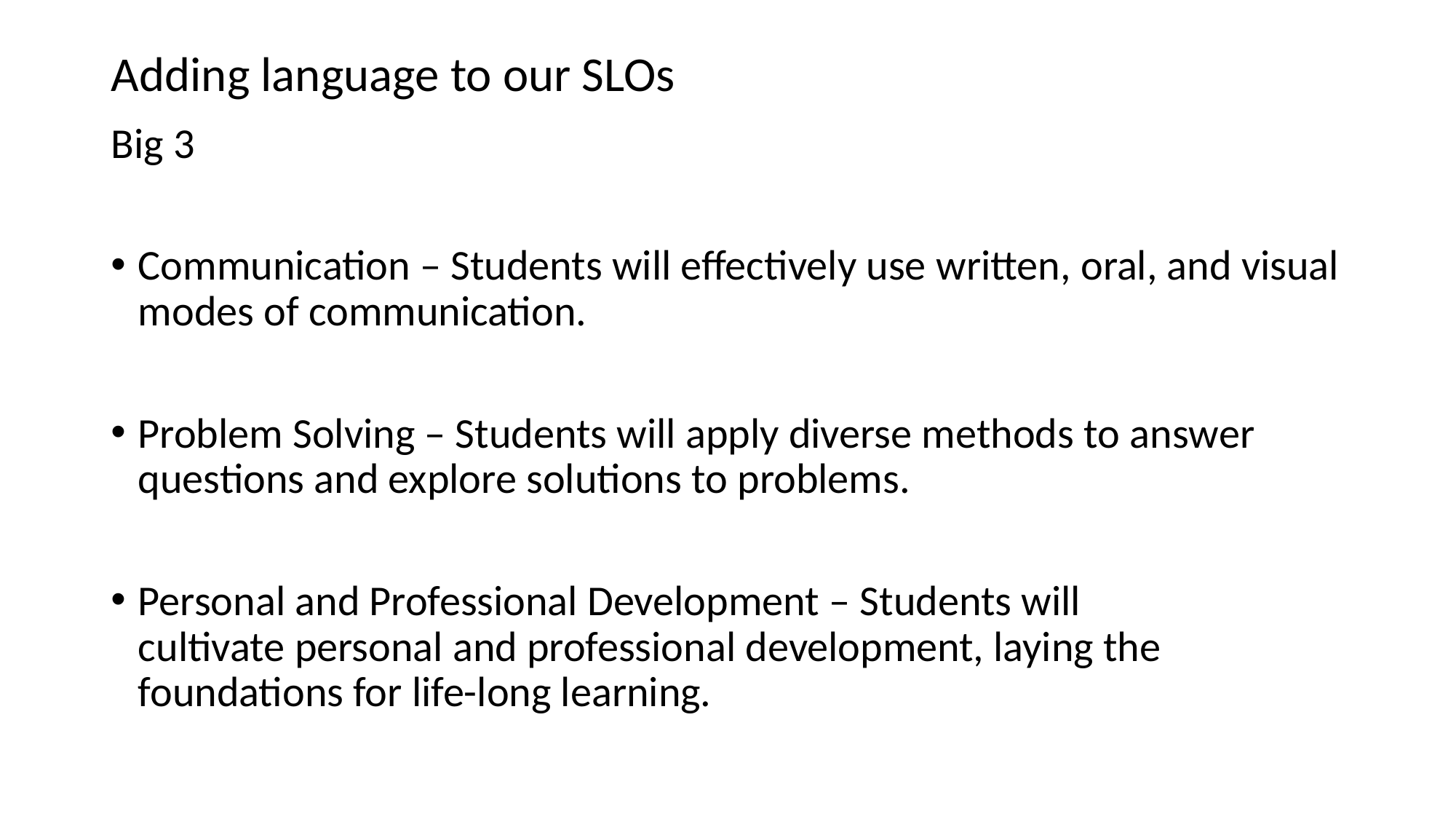

# Adding language to our SLOs
Big 3

Communication – Students will effectively use written, oral, and visual modes of communication.

Problem Solving – Students will apply diverse methods to answer questions and explore solutions to problems.

Personal and Professional Development – Students will cultivate personal and professional development, laying the foundations for life-long learning.